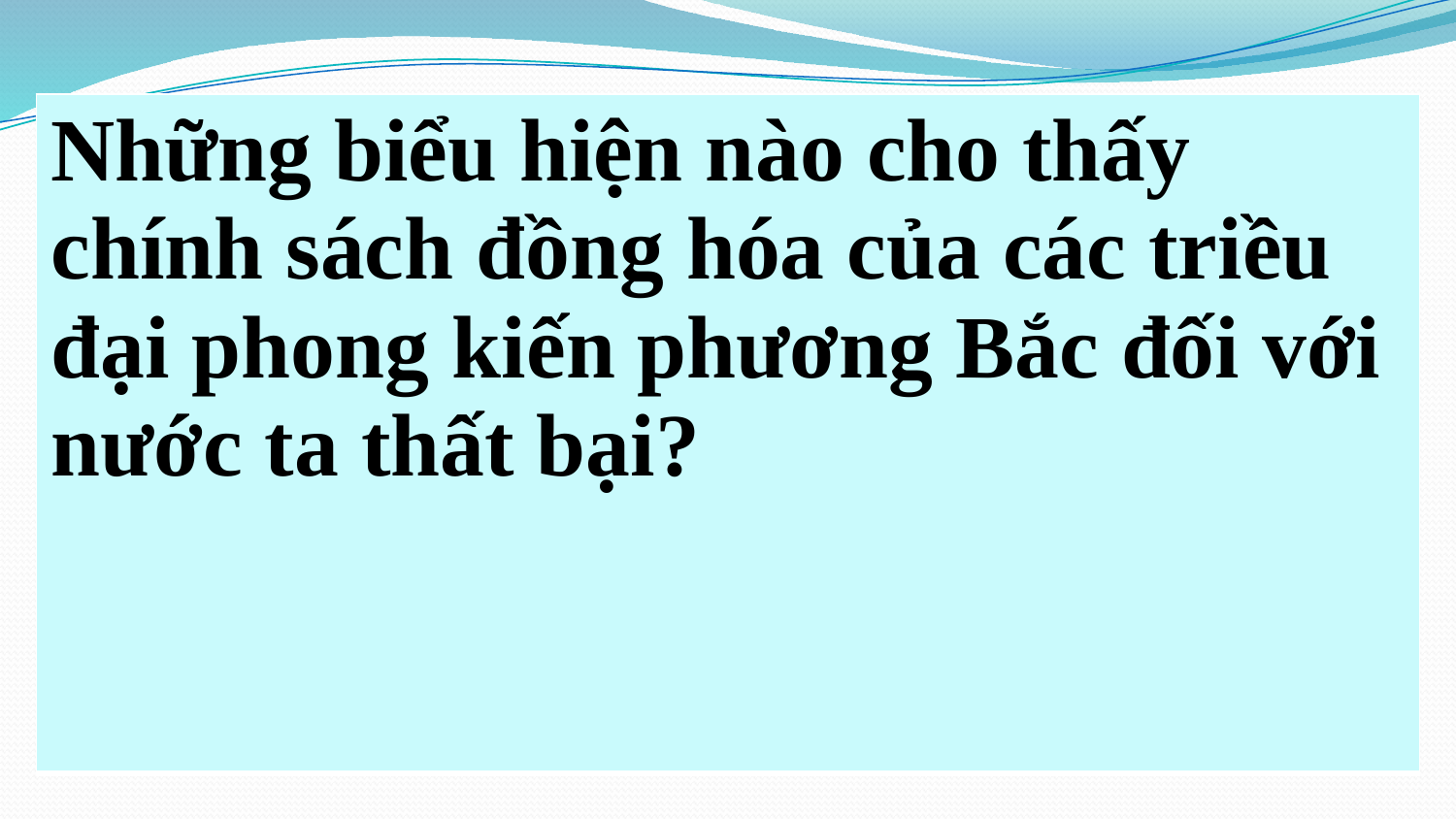

| Những biểu hiện nào cho thấy chính sách đồng hóa của các triều đại phong kiến phương Bắc đối với nước ta thất bại? |
| --- |